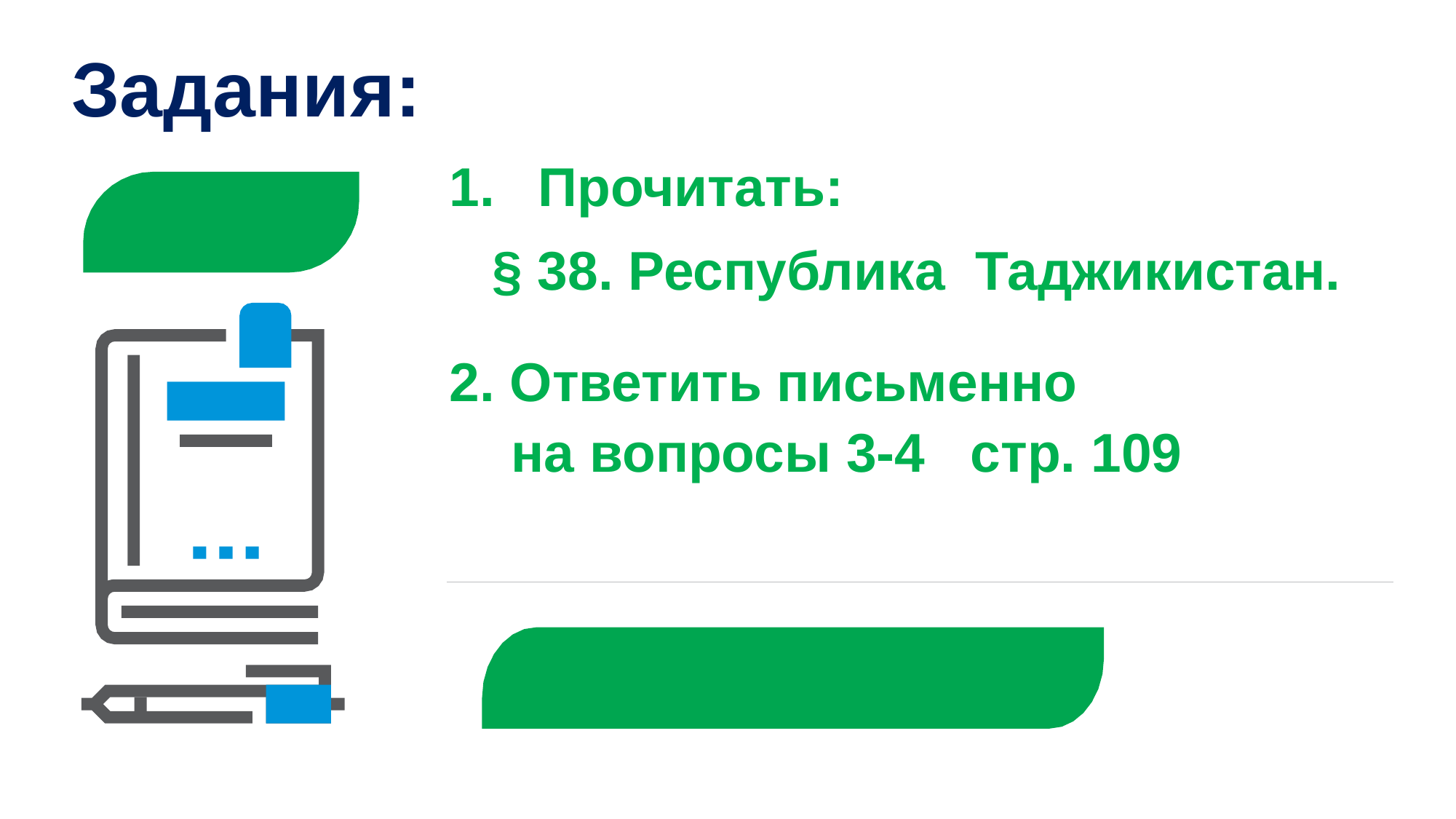

# Задания:

Прочитать:
§ 38. Республика  Таджикистан.
2. Ответить письменно
на вопросы 3-4   стр. 109